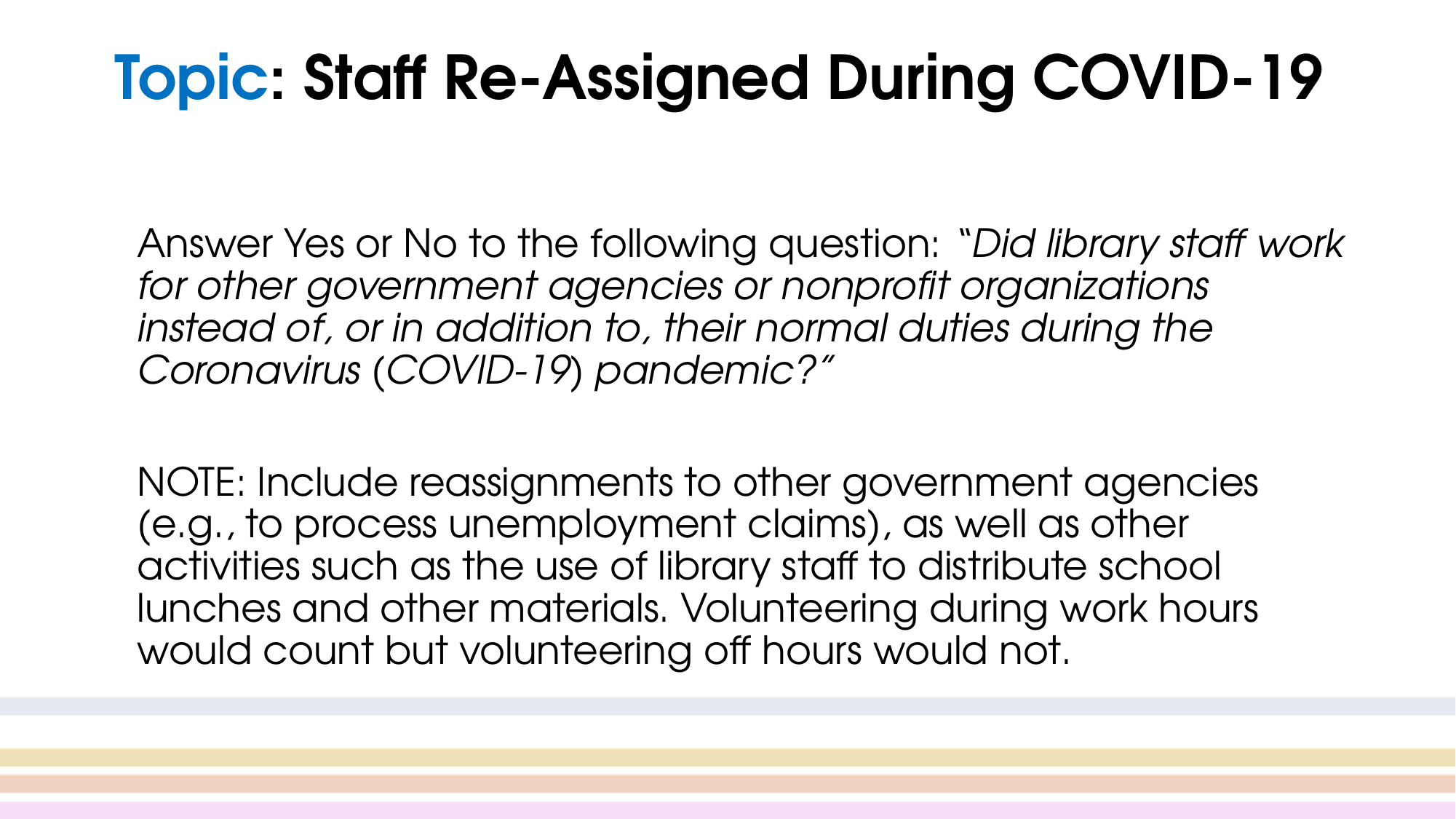

# Topic: Staff Re-Assigned During COVID-19

Answer Yes or No to the following question: “Did library staff work for other government agencies or nonprofit organizations instead of, or in addition to, their normal duties during the Coronavirus (COVID-19) pandemic?”

NOTE: Include reassignments to other government agencies (e.g., to process unemployment claims), as well as other activities such as the use of library staff to distribute school lunches and other materials. Volunteering during work hours would count but volunteering off hours would not.